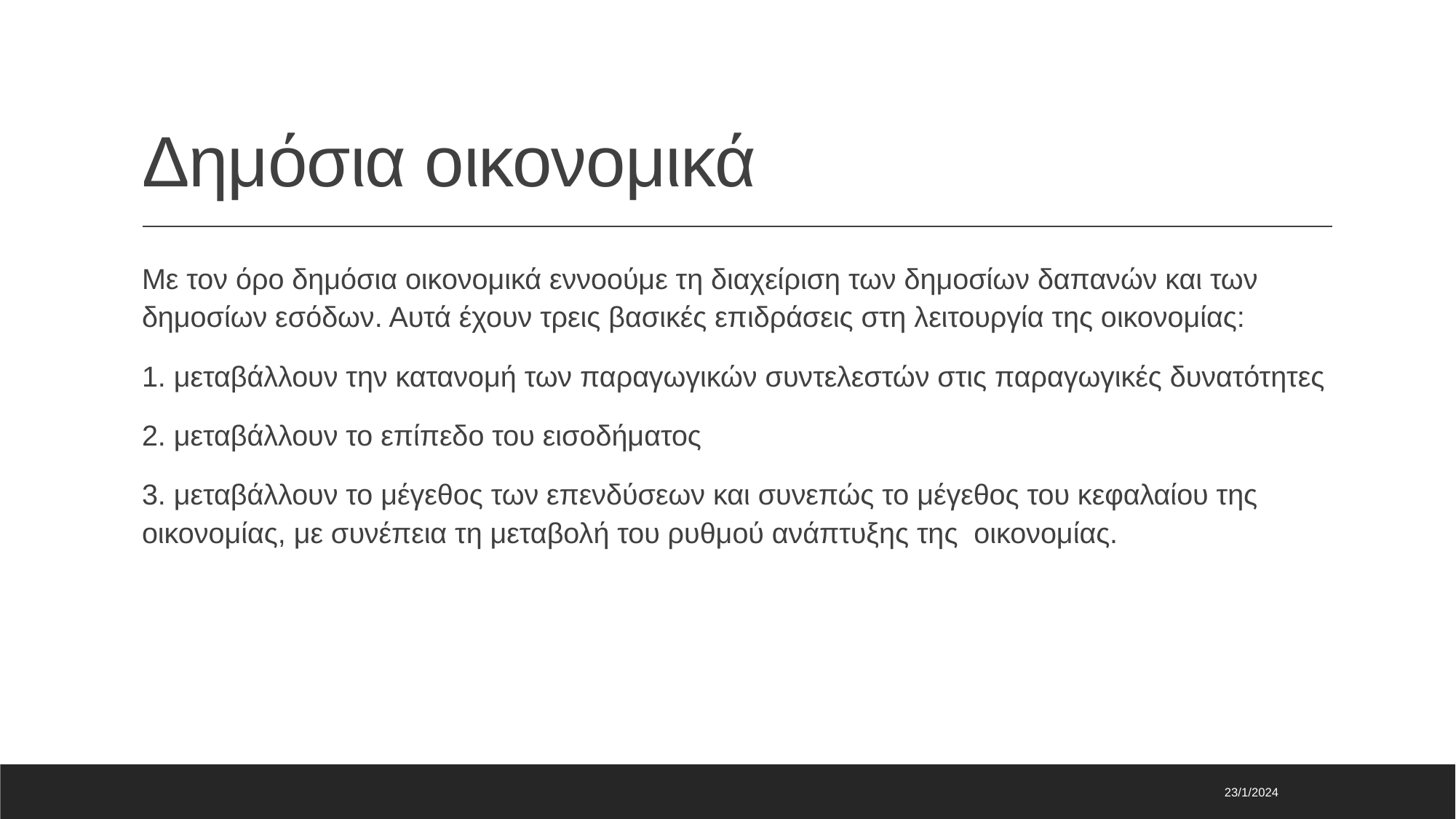

# Δημόσια οικονομικά
Με τον όρο δημόσια οικονομικά εννοούμε τη διαχείριση των δημοσίων δαπανών και των δημοσίων εσόδων. Αυτά έχουν τρεις βασικές επιδράσεις στη λειτουργία της οικονομίας:
1. μεταβάλλουν την κατανομή των παραγωγικών συντελεστών στις παραγωγικές δυνατότητες
2. μεταβάλλουν το επίπεδο του εισοδήματος
3. μεταβάλλουν το μέγεθος των επενδύσεων και συνεπώς το μέγεθος του κεφαλαίου της οικονομίας, με συνέπεια τη μεταβολή του ρυθμού ανάπτυξης της  οικονομίας.
23/1/2024